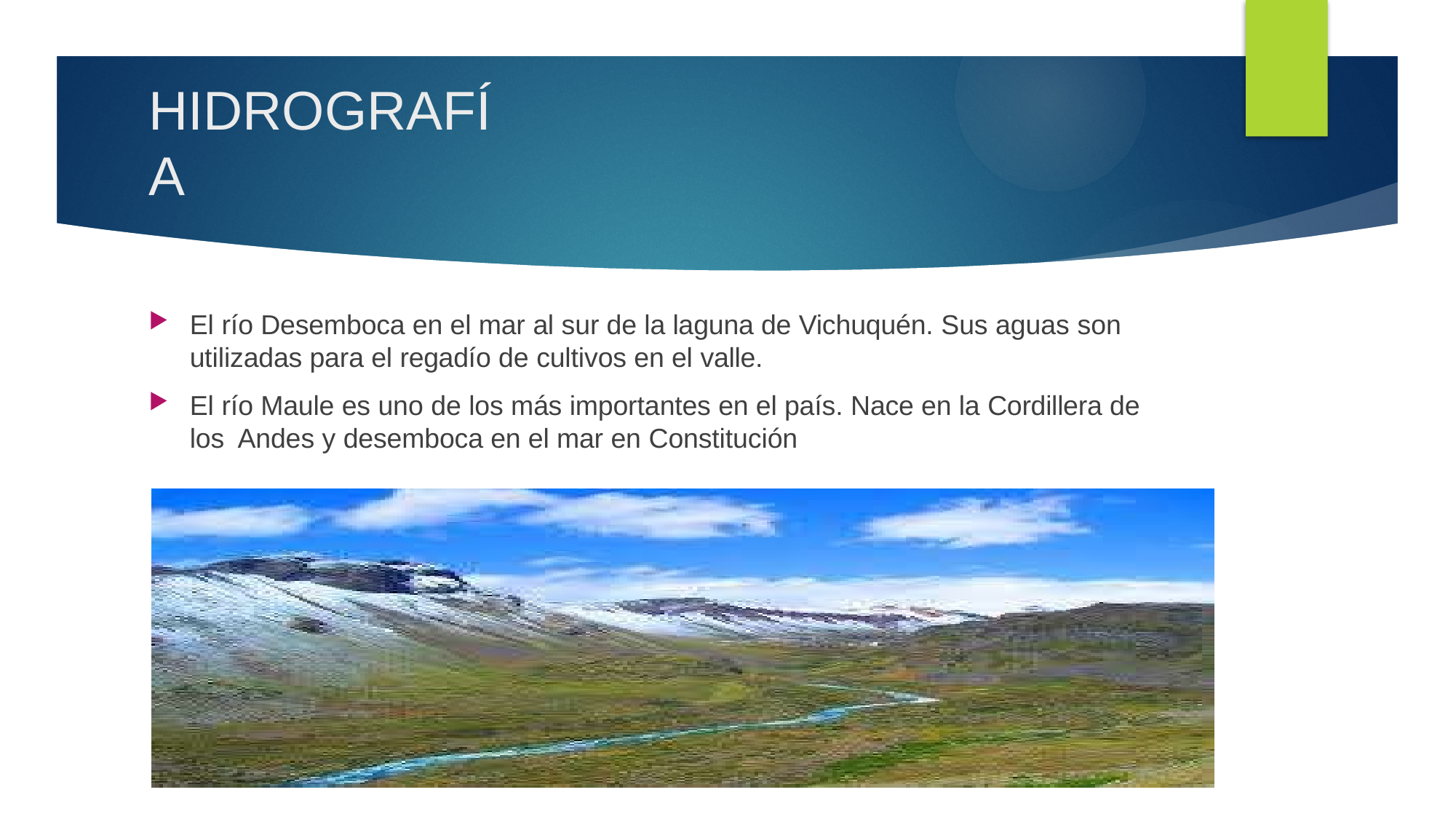

# HIDROGRAFÍA
El río Desemboca en el mar al sur de la laguna de Vichuquén. Sus aguas son
utilizadas para el regadío de cultivos en el valle.
El río Maule es uno de los más importantes en el país. Nace en la Cordillera de los  Andes y desemboca en el mar en Constitución